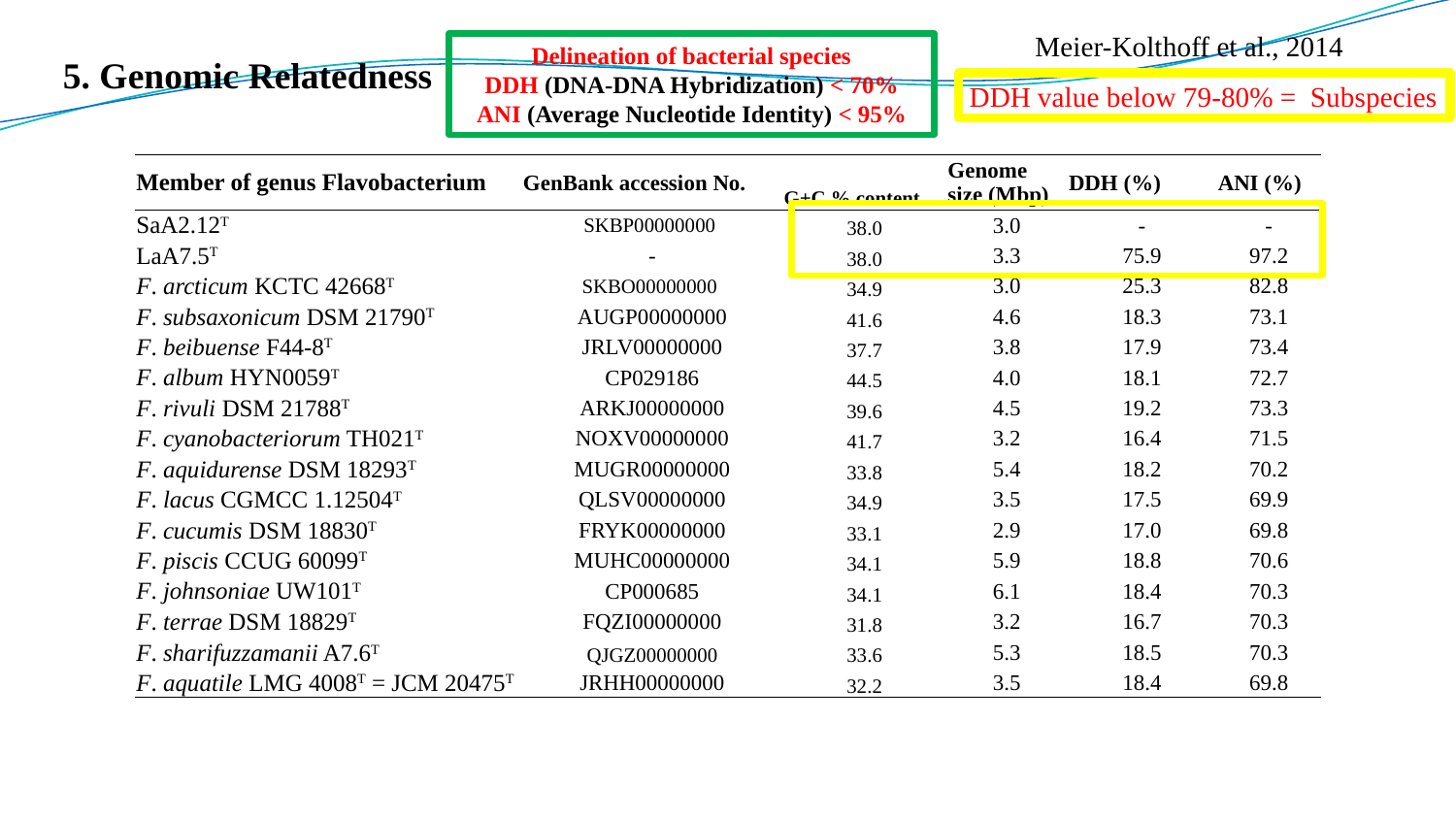

Meier-Kolthoff et al., 2014
Delineation of bacterial species
DDH (DNA-DNA Hybridization) < 70%
ANI (Average Nucleotide Identity) < 95%
5. Genomic Relatedness
DDH value below 79-80% =  Subspecies
| Member of genus Flavobacterium | GenBank accession No. | G+C % content | Genome size (Mbp) | DDH (%) | ANI (%) |
| --- | --- | --- | --- | --- | --- |
| SaA2.12T | SKBP00000000 | 38.0 | 3.0 | - | - |
| LaA7.5T | - | 38.0 | 3.3 | 75.9 | 97.2 |
| F. arcticum KCTC 42668T | SKBO00000000 | 34.9 | 3.0 | 25.3 | 82.8 |
| F. subsaxonicum DSM 21790T | AUGP00000000 | 41.6 | 4.6 | 18.3 | 73.1 |
| F. beibuense F44-8T | JRLV00000000 | 37.7 | 3.8 | 17.9 | 73.4 |
| F. album HYN0059T | CP029186 | 44.5 | 4.0 | 18.1 | 72.7 |
| F. rivuli DSM 21788T | ARKJ00000000 | 39.6 | 4.5 | 19.2 | 73.3 |
| F. cyanobacteriorum TH021T | NOXV00000000 | 41.7 | 3.2 | 16.4 | 71.5 |
| F. aquidurense DSM 18293T | MUGR00000000 | 33.8 | 5.4 | 18.2 | 70.2 |
| F. lacus CGMCC 1.12504T | QLSV00000000 | 34.9 | 3.5 | 17.5 | 69.9 |
| F. cucumis DSM 18830T | FRYK00000000 | 33.1 | 2.9 | 17.0 | 69.8 |
| F. piscis CCUG 60099T | MUHC00000000 | 34.1 | 5.9 | 18.8 | 70.6 |
| F. johnsoniae UW101T | CP000685 | 34.1 | 6.1 | 18.4 | 70.3 |
| F. terrae DSM 18829T | FQZI00000000 | 31.8 | 3.2 | 16.7 | 70.3 |
| F. sharifuzzamanii A7.6T | QJGZ00000000 | 33.6 | 5.3 | 18.5 | 70.3 |
| F. aquatile LMG 4008T = JCM 20475T | JRHH00000000 | 32.2 | 3.5 | 18.4 | 69.8 |